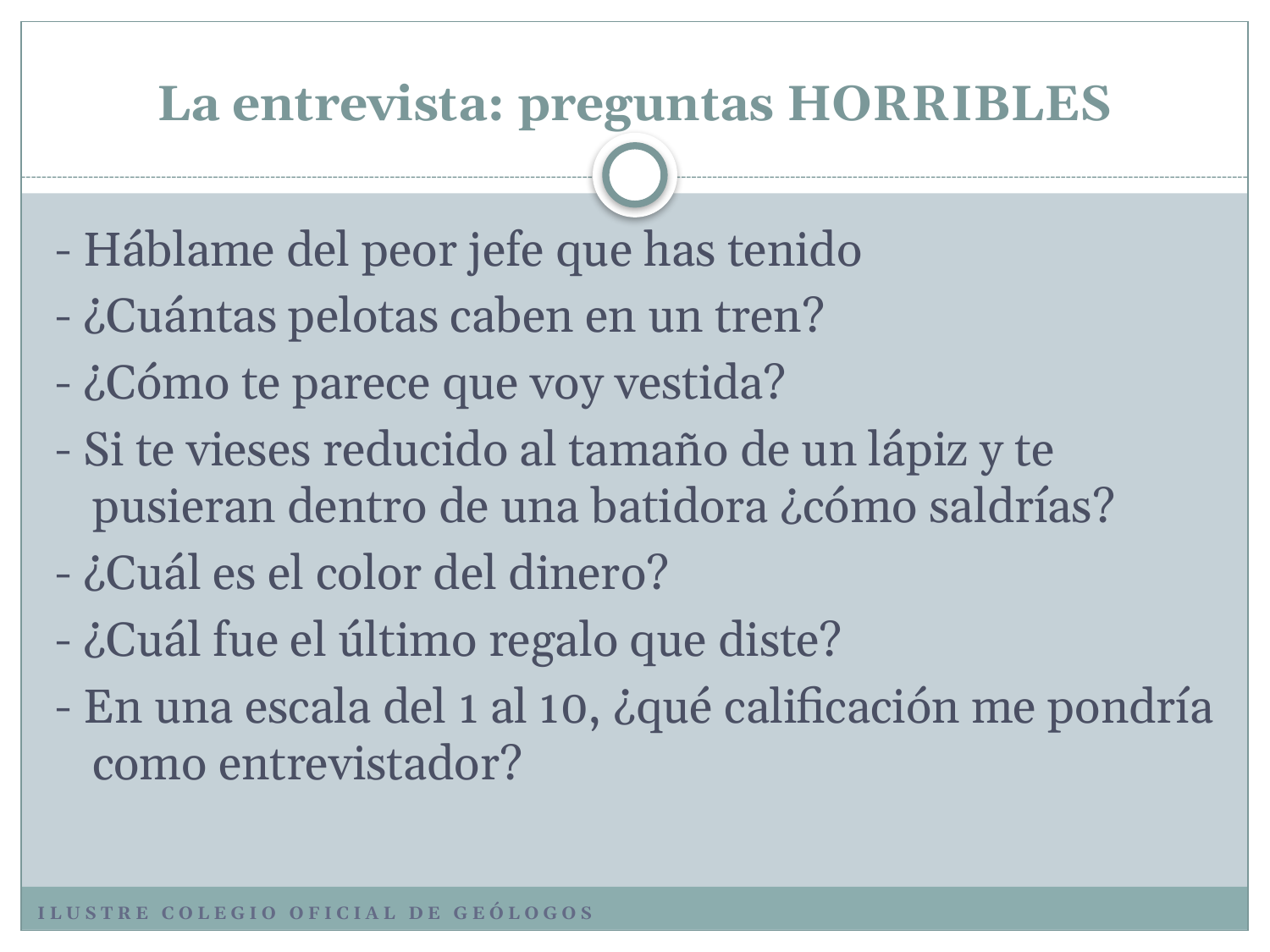

# La entrevista: preguntas HORRIBLES
- Háblame del peor jefe que has tenido
- ¿Cuántas pelotas caben en un tren?
- ¿Cómo te parece que voy vestida?
- Si te vieses reducido al tamaño de un lápiz y te pusieran dentro de una batidora ¿cómo saldrías?
- ¿Cuál es el color del dinero?
- ¿Cuál fue el último regalo que diste?
- En una escala del 1 al 10, ¿qué calificación me pondría como entrevistador?

Ilustre colegio oficial de geólogos